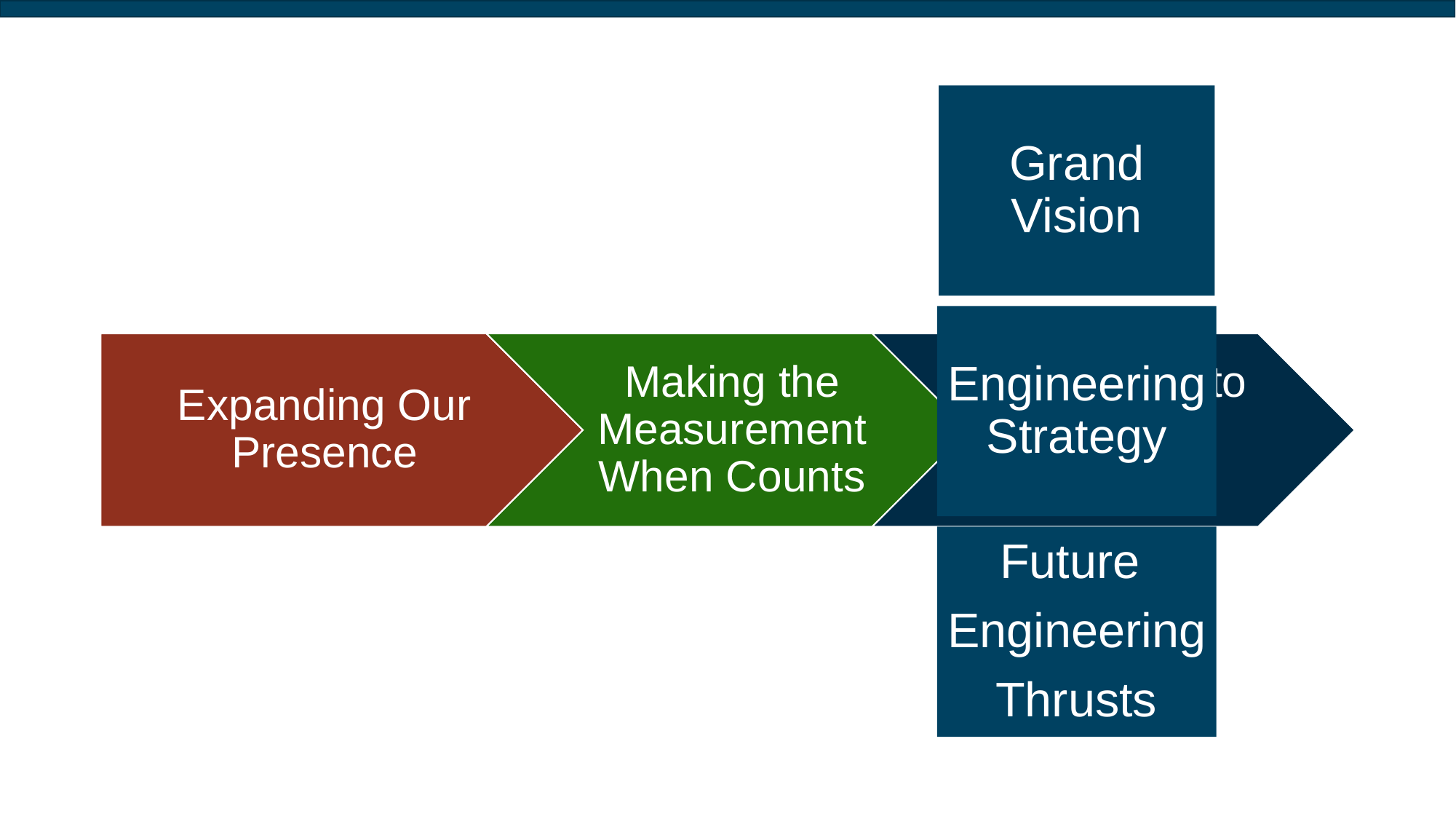

#
Grand Vision
Engineering Strategy
Future
Engineering
Thrusts
Expanding Our Presence
Making the Measurement When Counts
New Ways to Study the Ocean